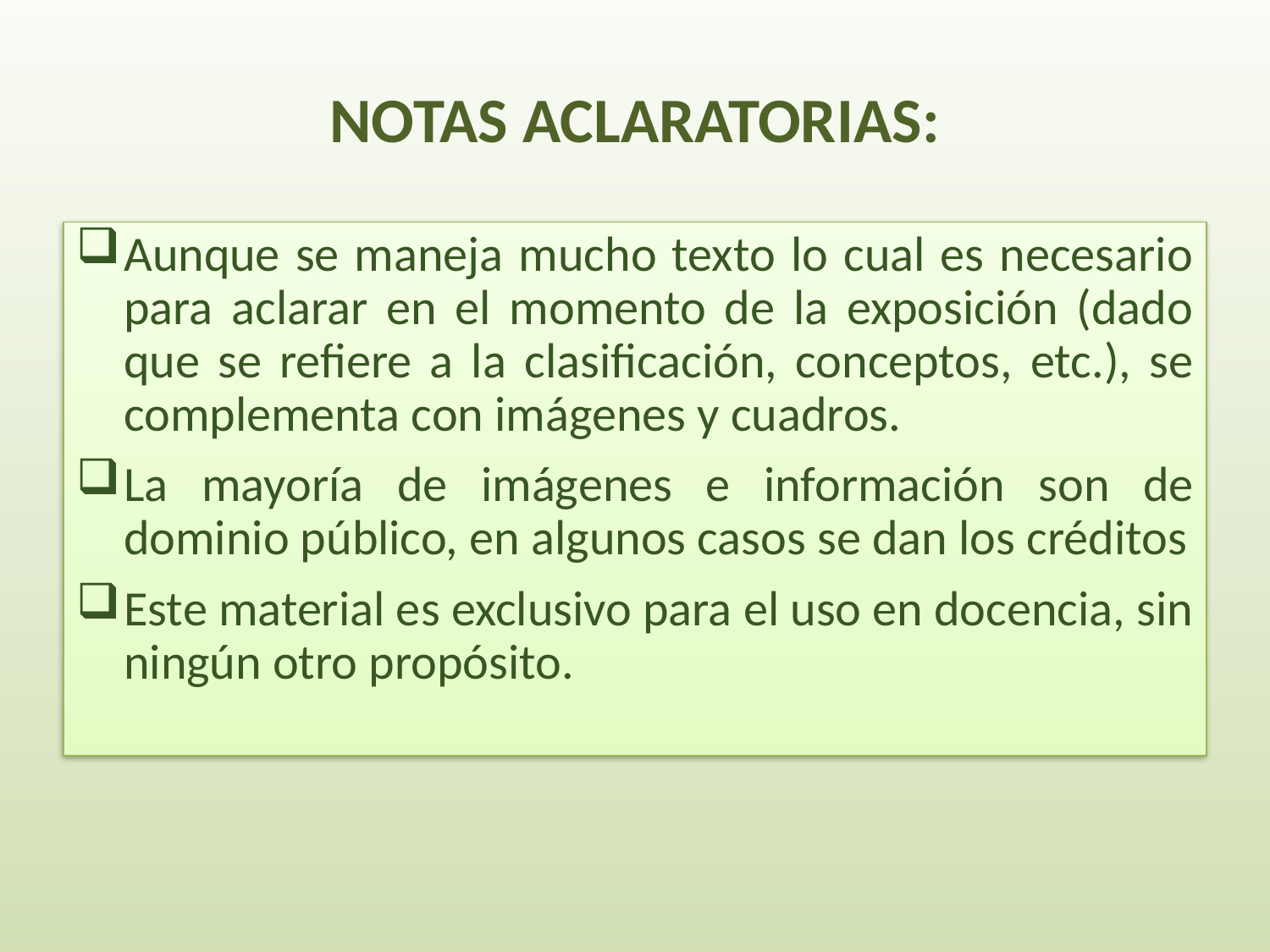

# NOTAS ACLARATORIAS:
Aunque se maneja mucho texto lo cual es necesario para aclarar en el momento de la exposición (dado que se refiere a la clasificación, conceptos, etc.), se complementa con imágenes y cuadros.
La mayoría de imágenes e información son de dominio público, en algunos casos se dan los créditos
Este material es exclusivo para el uso en docencia, sin ningún otro propósito.